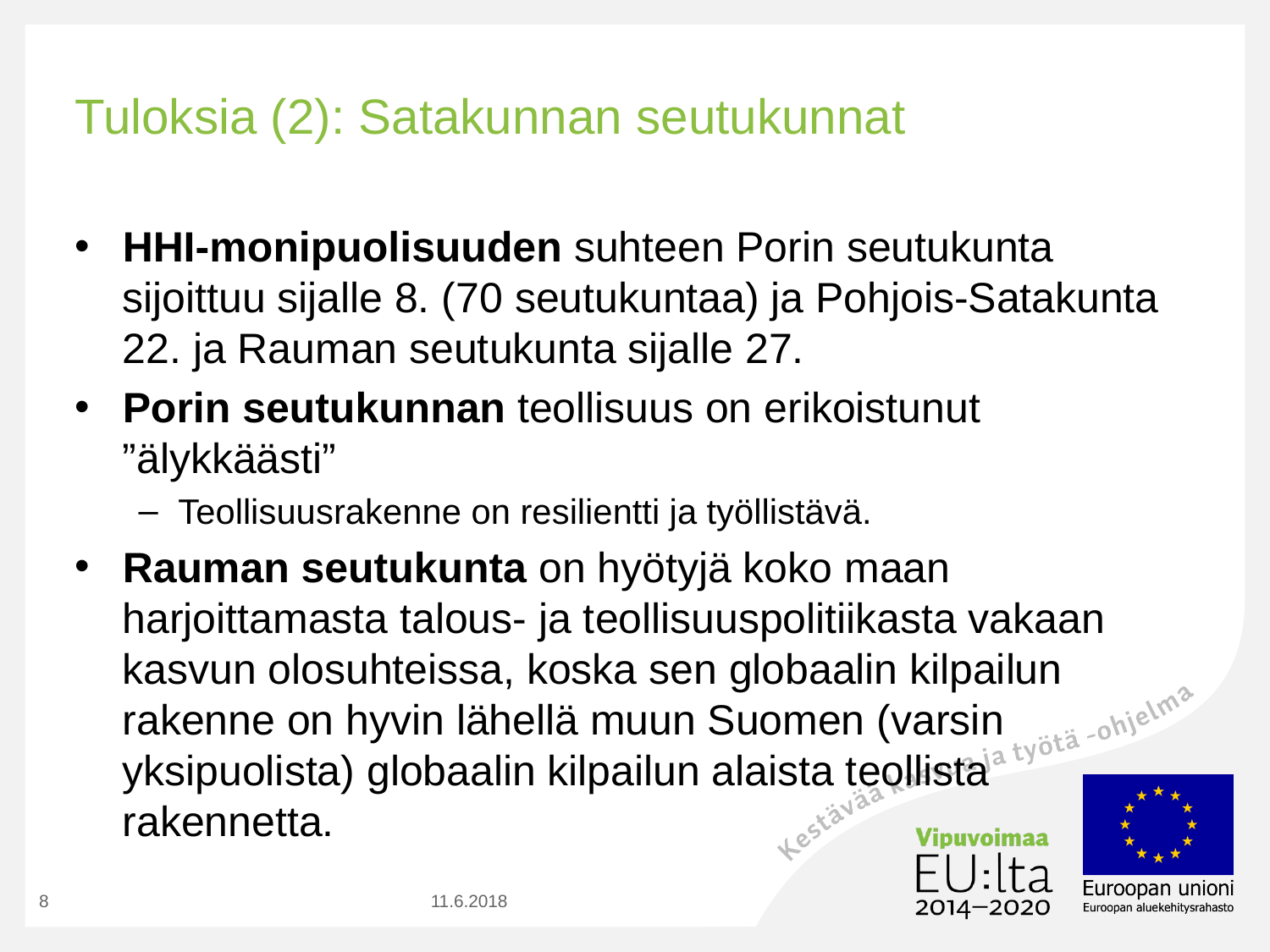

# Tuloksia (2): Satakunnan seutukunnat
HHI-monipuolisuuden suhteen Porin seutukunta sijoittuu sijalle 8. (70 seutukuntaa) ja Pohjois-Satakunta 22. ja Rauman seutukunta sijalle 27.
Porin seutukunnan teollisuus on erikoistunut ”älykkäästi”
Teollisuusrakenne on resilientti ja työllistävä.
Rauman seutukunta on hyötyjä koko maan harjoittamasta talous- ja teollisuuspolitiikasta vakaan kasvun olosuhteissa, koska sen globaalin kilpailun rakenne on hyvin lähellä muun Suomen (varsin yksipuolista) globaalin kilpailun alaista teollista rakennetta.
8
11.6.2018